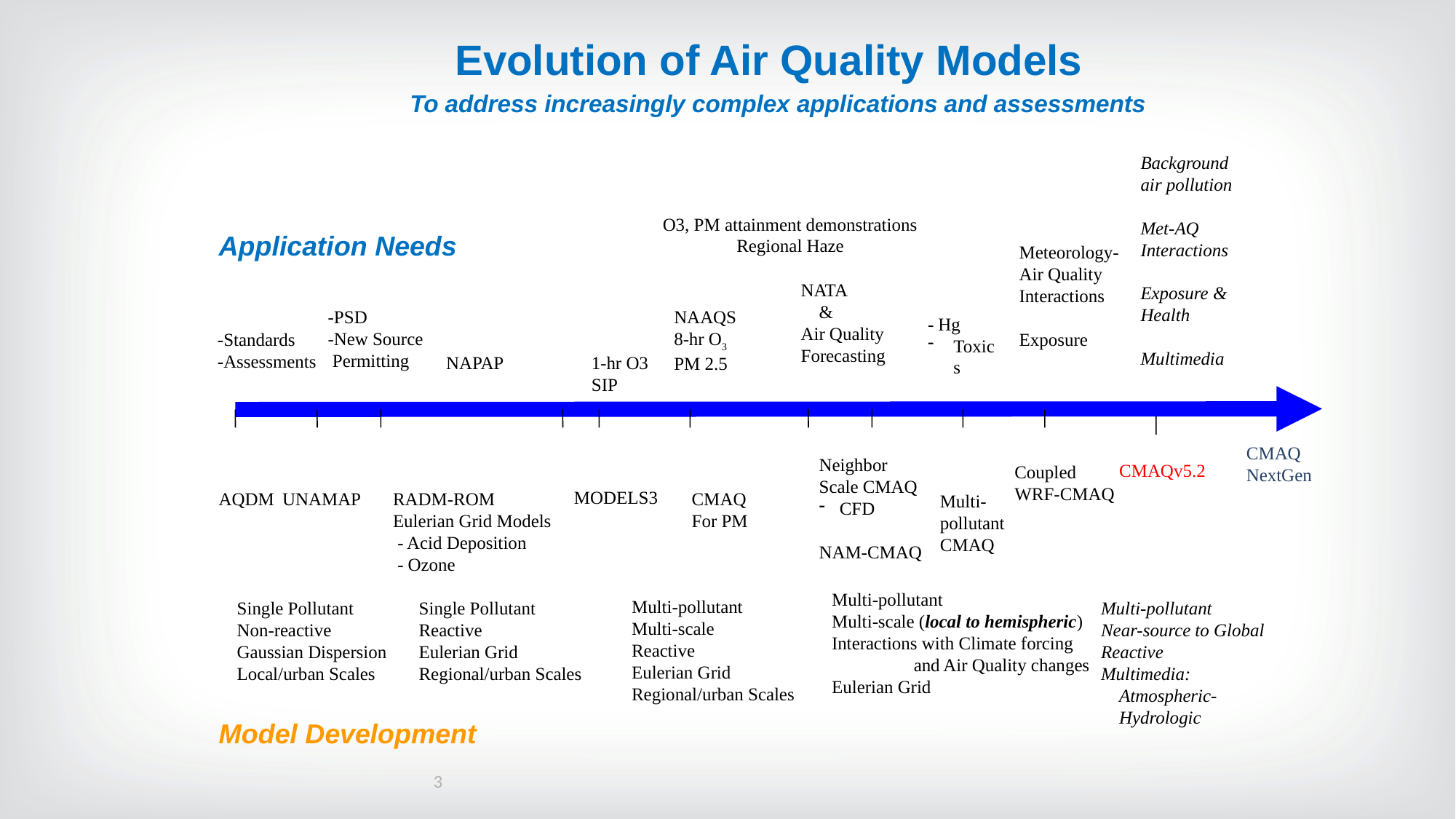

Evolution of Air Quality Models
           To address increasingly complex applications and assessments
Background air pollution

Met-AQ Interactions

Exposure & Health

Multimedia

O3, PM attainment demonstrations
Regional Haze
Application Needs
Meteorology- Air Quality Interactions

Exposure
NATA
    &
Air Quality
Forecasting
-PSD
-New Source
 Permitting
NAAQS
8-hr O3
PM 2.5
- Hg
Toxics
-Standards
-Assessments
NAPAP
1-hr O3
SIP

CMAQ NextGen
Neighbor Scale CMAQ
CFD

NAM-CMAQ
CMAQv5.2
Coupled
WRF-CMAQ
MODELS3

AQDM
UNAMAP
CMAQ
For PM
RADM-ROM
Eulerian Grid Models
 - Acid Deposition
 - Ozone
Multi-pollutant CMAQ
Multi-pollutant
Multi-scale (local to hemispheric)
Interactions with Climate forcing                    and Air Quality changes
Eulerian Grid

Multi-pollutant
Multi-scale
Reactive
Eulerian Grid
Regional/urban Scales
Single Pollutant
Non-reactive
Gaussian Dispersion
Local/urban Scales
Single Pollutant
Reactive
Eulerian Grid
Regional/urban Scales
Multi-pollutant
Near-source to Global
Reactive
Multimedia:
    Atmospheric-
    Hydrologic

Model Development
3